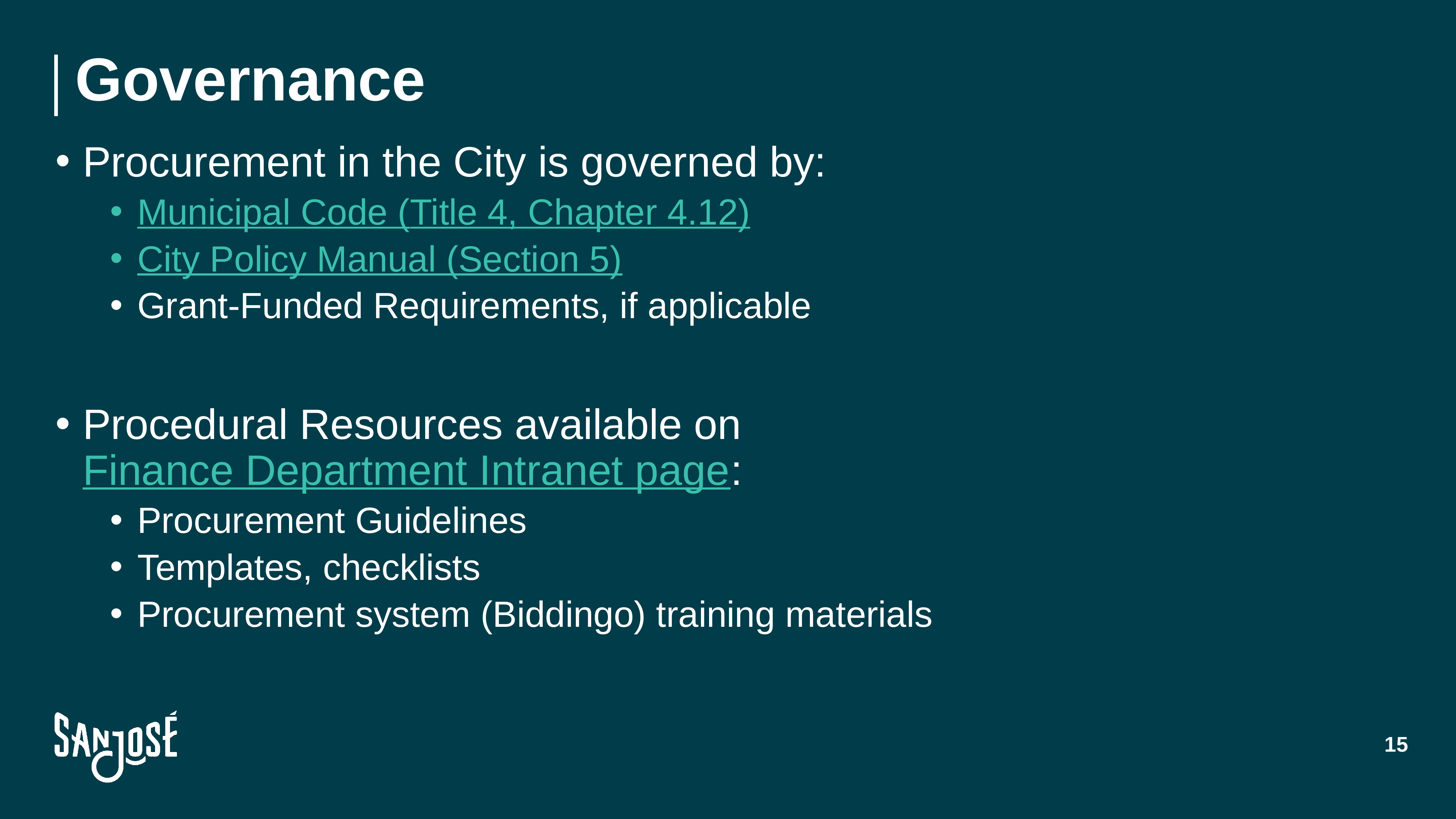

# Governance
Procurement in the City is governed by:
Municipal Code (Title 4, Chapter 4.12)
City Policy Manual (Section 5)
Grant-Funded Requirements, if applicable

Procedural Resources available on Finance Department Intranet page:
Procurement Guidelines
Templates, checklists
Procurement system (Biddingo) training materials
15